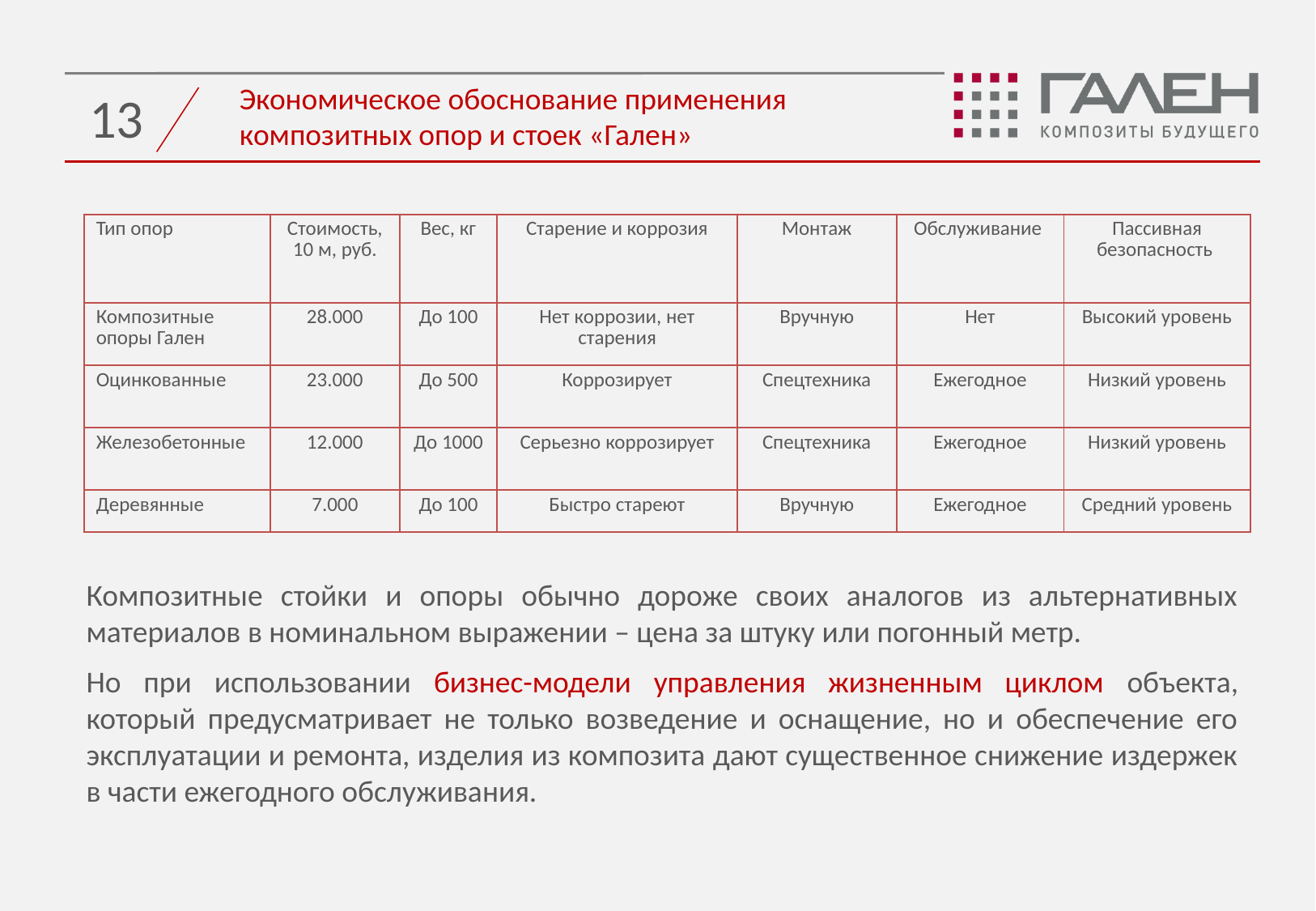

Экономическое обоснование применения композитных опор и стоек «Гален»
| Тип опор | Стоимость, 10 м, руб. | Вес, кг | Старение и коррозия | Монтаж | Обслуживание | Пассивная безопасность |
| --- | --- | --- | --- | --- | --- | --- |
| Композитные опоры Гален | 28.000 | До 100 | Нет коррозии, нет старения | Вручную | Нет | Высокий уровень |
| Оцинкованные | 23.000 | До 500 | Коррозирует | Спецтехника | Ежегодное | Низкий уровень |
| Железобетонные | 12.000 | До 1000 | Серьезно коррозирует | Спецтехника | Ежегодное | Низкий уровень |
| Деревянные | 7.000 | До 100 | Быстро стареют | Вручную | Ежегодное | Средний уровень |
Композитные стойки и опоры обычно дороже своих аналогов из альтернативных материалов в номинальном выражении – цена за штуку или погонный метр.
Но при использовании бизнес-модели управления жизненным циклом объекта, который предусматривает не только возведение и оснащение, но и обеспечение его эксплуатации и ремонта, изделия из композита дают существенное снижение издержек в части ежегодного обслуживания.